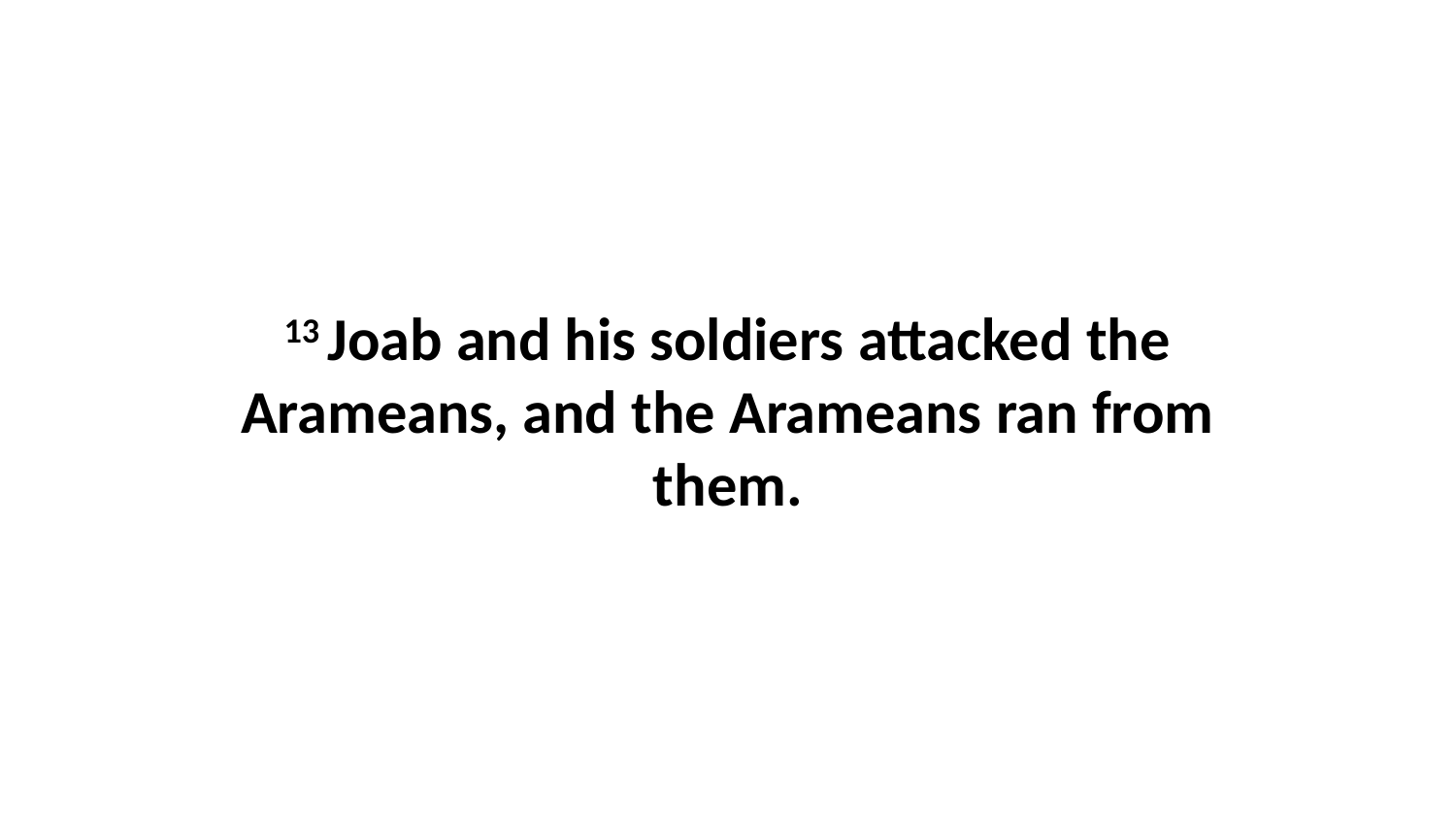

13 Joab and his soldiers attacked the Arameans, and the Arameans ran from them.